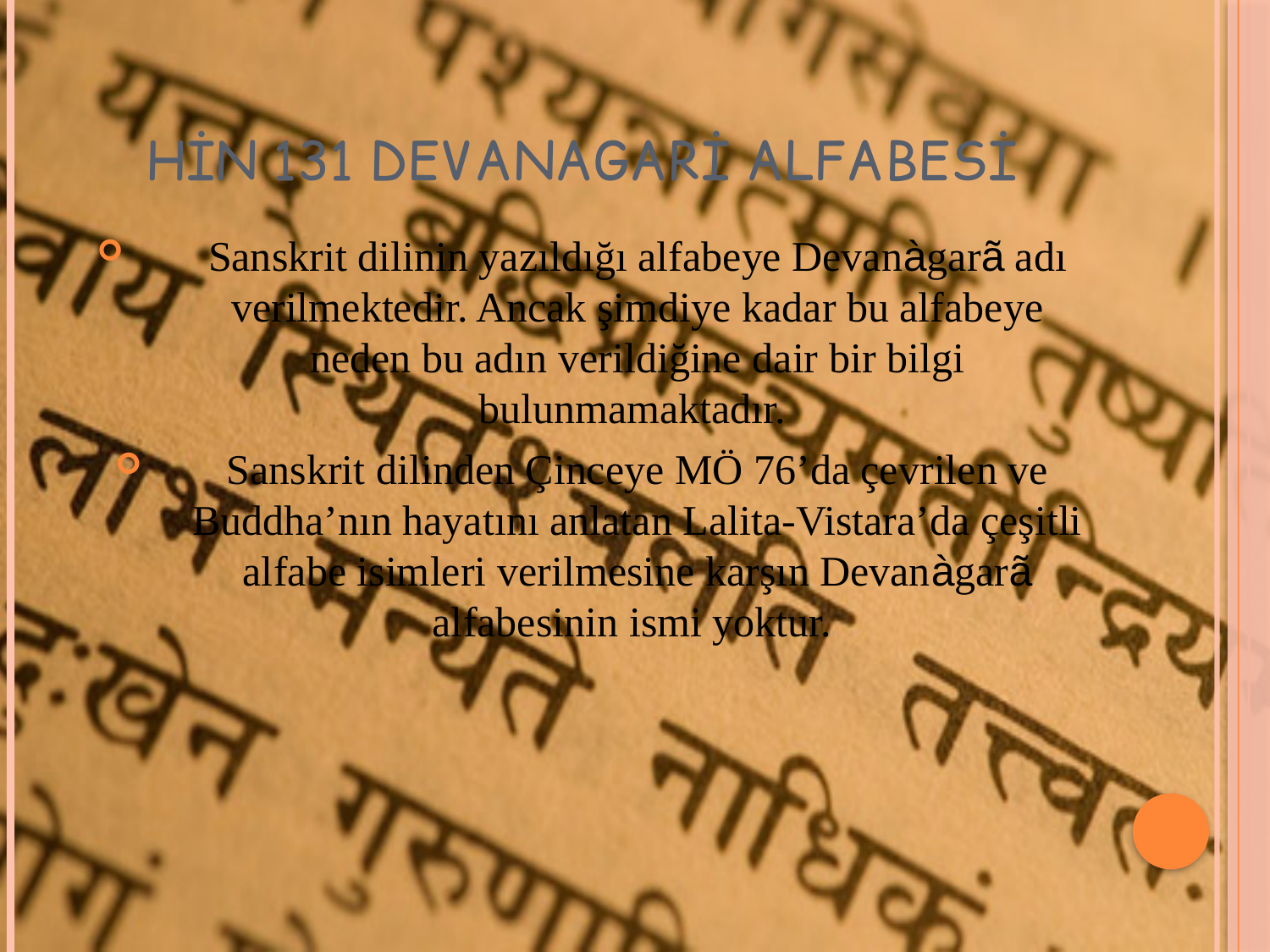

# HİN 131 DEVANAGARİ ALFABESİ
Sanskrit dilinin yazıldığı alfabeye Devanàgarã adı verilmektedir. Ancak şimdiye kadar bu alfabeye neden bu adın verildiğine dair bir bilgi bulunmamaktadır.
Sanskrit dilinden Çinceye MÖ 76’da çevrilen ve Buddha’nın hayatını anlatan Lalita-Vistara’da çeşitli alfabe isimleri verilmesine karşın Devanàgarã alfabesinin ismi yoktur.